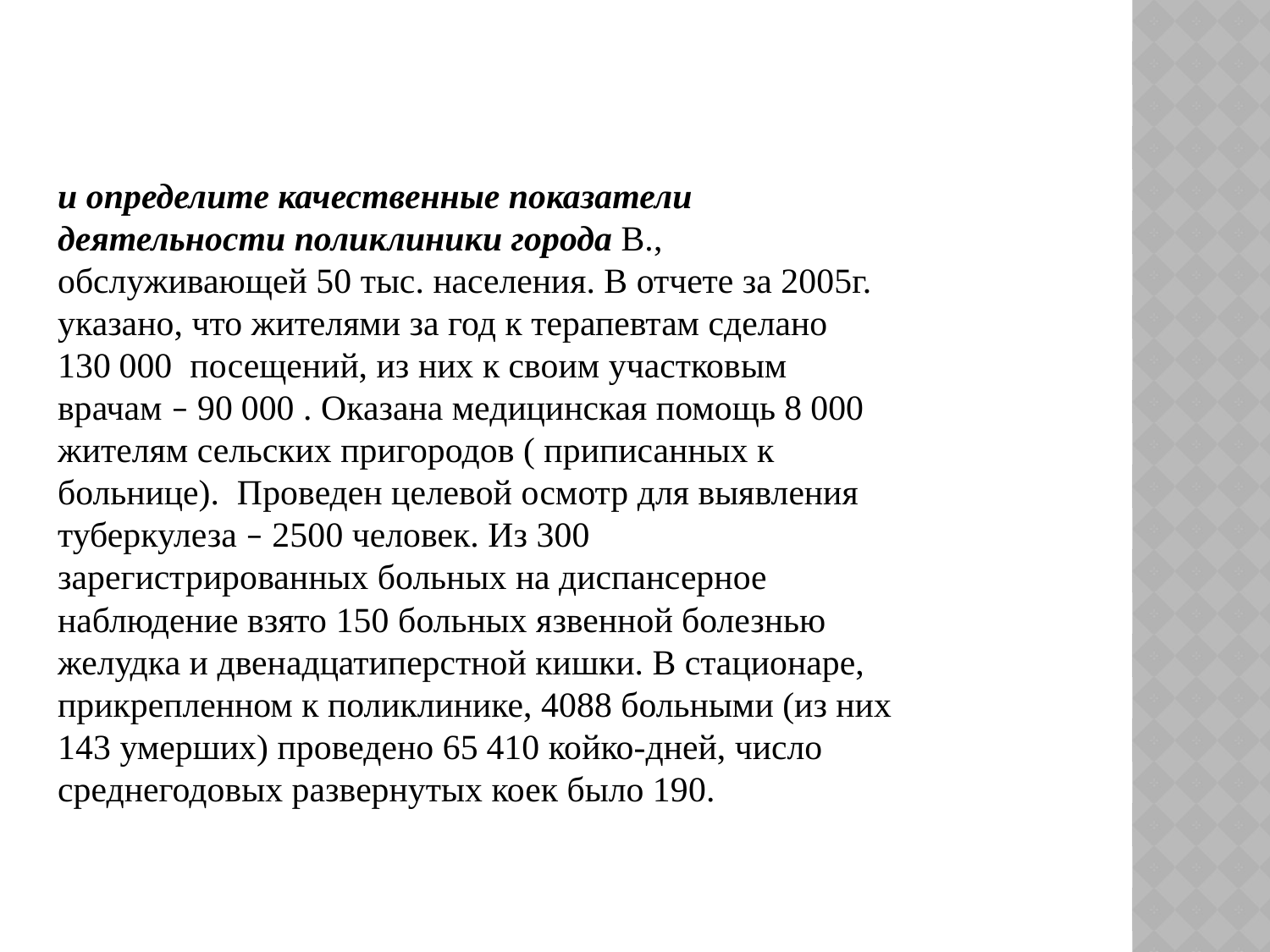

и определите качественные показатели деятельности поликлиники города В., обслуживающей 50 тыс. населения. В отчете за 2005г. указано, что жителями за год к терапевтам сделано  130 000  посещений, из них к своим участковым врачам – 90 000 . Оказана медицинская помощь 8 000  жителям сельских пригородов ( приписанных к больнице).  Проведен целевой осмотр для выявления туберкулеза – 2500 человек. Из 300 зарегистрированных больных на диспансерное наблюдение взято 150 больных язвенной болезнью желудка и двенадцатиперстной кишки. В стационаре, прикрепленном к поликлинике, 4088 больными (из них 143 умерших) проведено 65 410 койко-дней, число среднегодовых развернутых коек было 190.